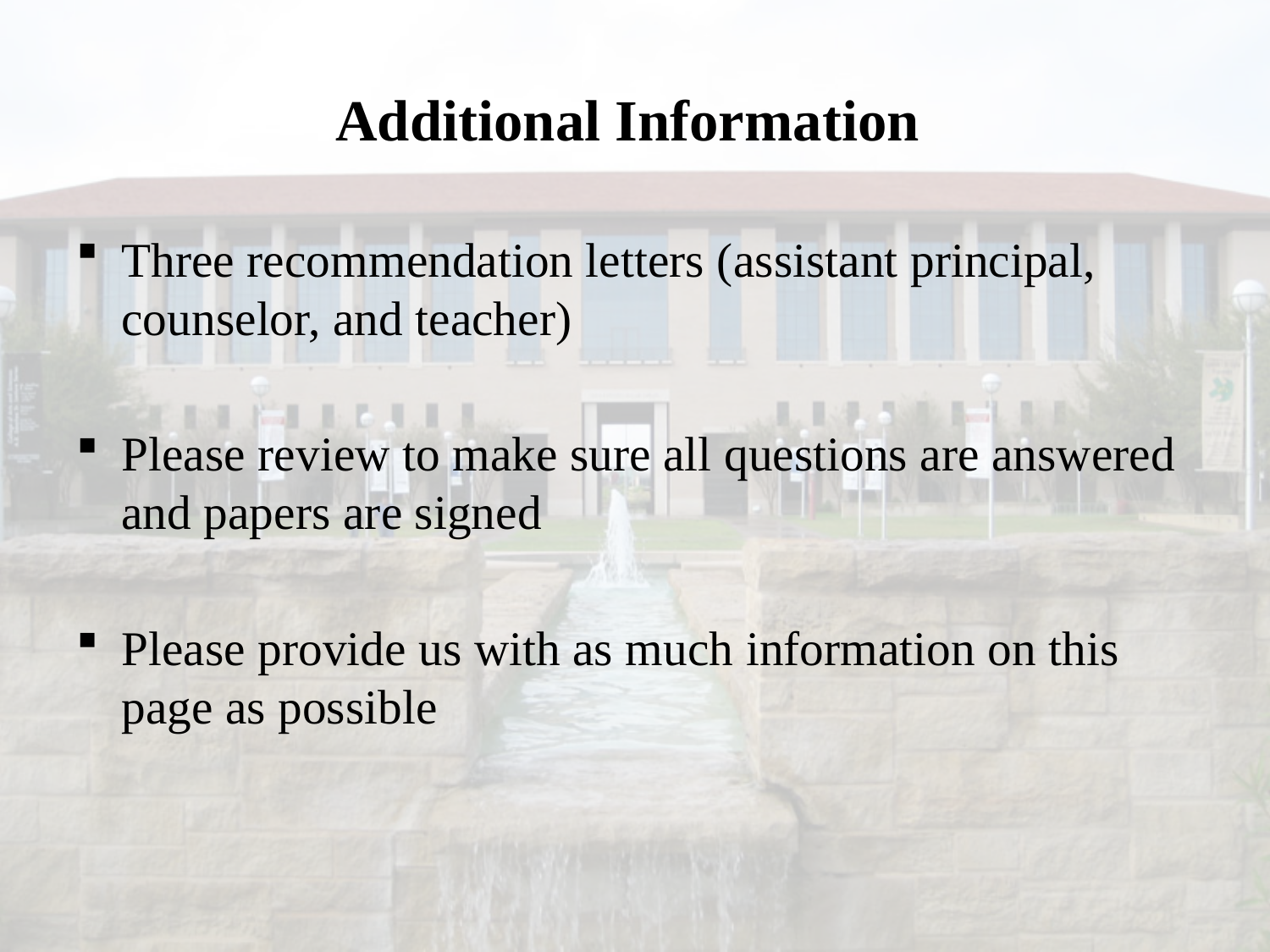

# Additional Information
Three recommendation letters (assistant principal, counselor, and teacher)

Please review to make sure all questions are answered and papers are signed

Please provide us with as much information on this page as possible